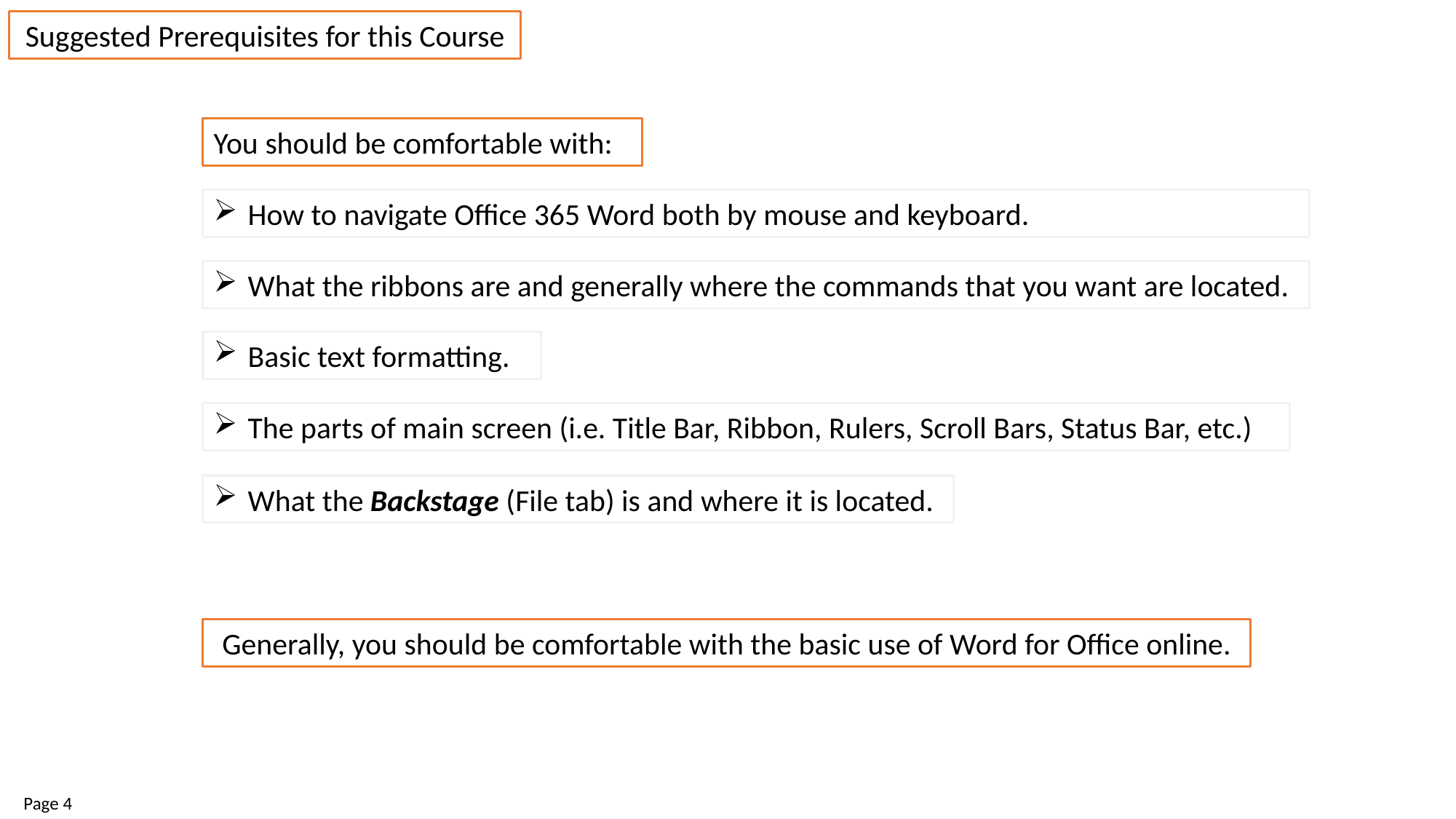

Suggested Prerequisites for this Course
You should be comfortable with:
How to navigate Office 365 Word both by mouse and keyboard.
What the ribbons are and generally where the commands that you want are located.
Basic text formatting.
The parts of main screen (i.e. Title Bar, Ribbon, Rulers, Scroll Bars, Status Bar, etc.)
What the Backstage (File tab) is and where it is located.
Generally, you should be comfortable with the basic use of Word for Office online.
Page 4